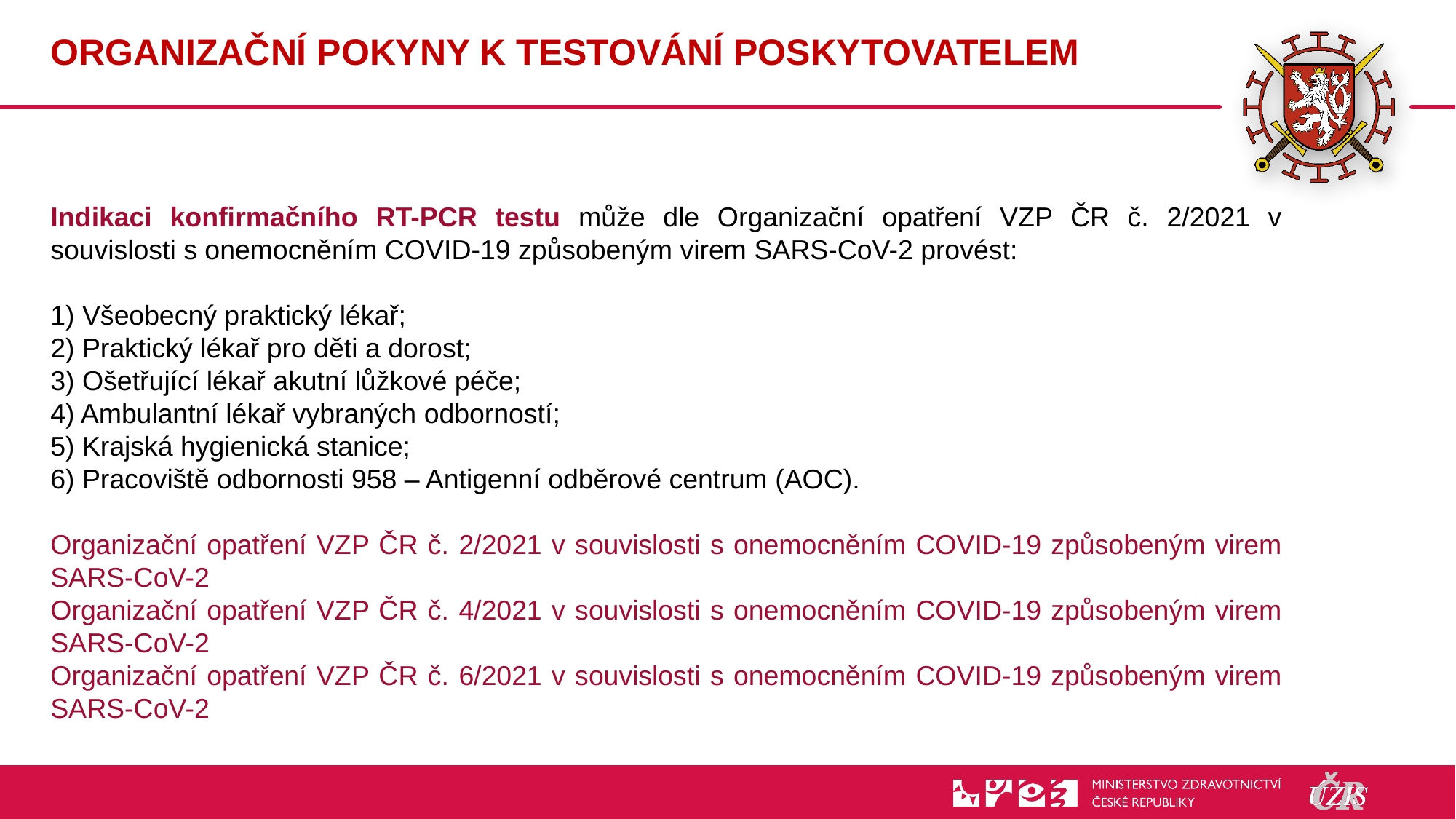

11
# ORGANIZAČNÍ POKYNY K TESTOVÁNÍ POSKYTOVATELEM
Indikaci konfirmačního RT-PCR testu může dle Organizační opatření VZP ČR č. 2/2021 v souvislosti s onemocněním COVID-19 způsobeným virem SARS-CoV-2 provést:

1) Všeobecný praktický lékař;
2) Praktický lékař pro děti a dorost;
3) Ošetřující lékař akutní lůžkové péče;
4) Ambulantní lékař vybraných odborností;
5) Krajská hygienická stanice;
6) Pracoviště odbornosti 958 – Antigenní odběrové centrum (AOC).

Organizační opatření VZP ČR č. 2/2021 v souvislosti s onemocněním COVID-19 způsobeným virem SARS-CoV-2
Organizační opatření VZP ČR č. 4/2021 v souvislosti s onemocněním COVID-19 způsobeným virem SARS-CoV-2
Organizační opatření VZP ČR č. 6/2021 v souvislosti s onemocněním COVID-19 způsobeným virem SARS-CoV-2